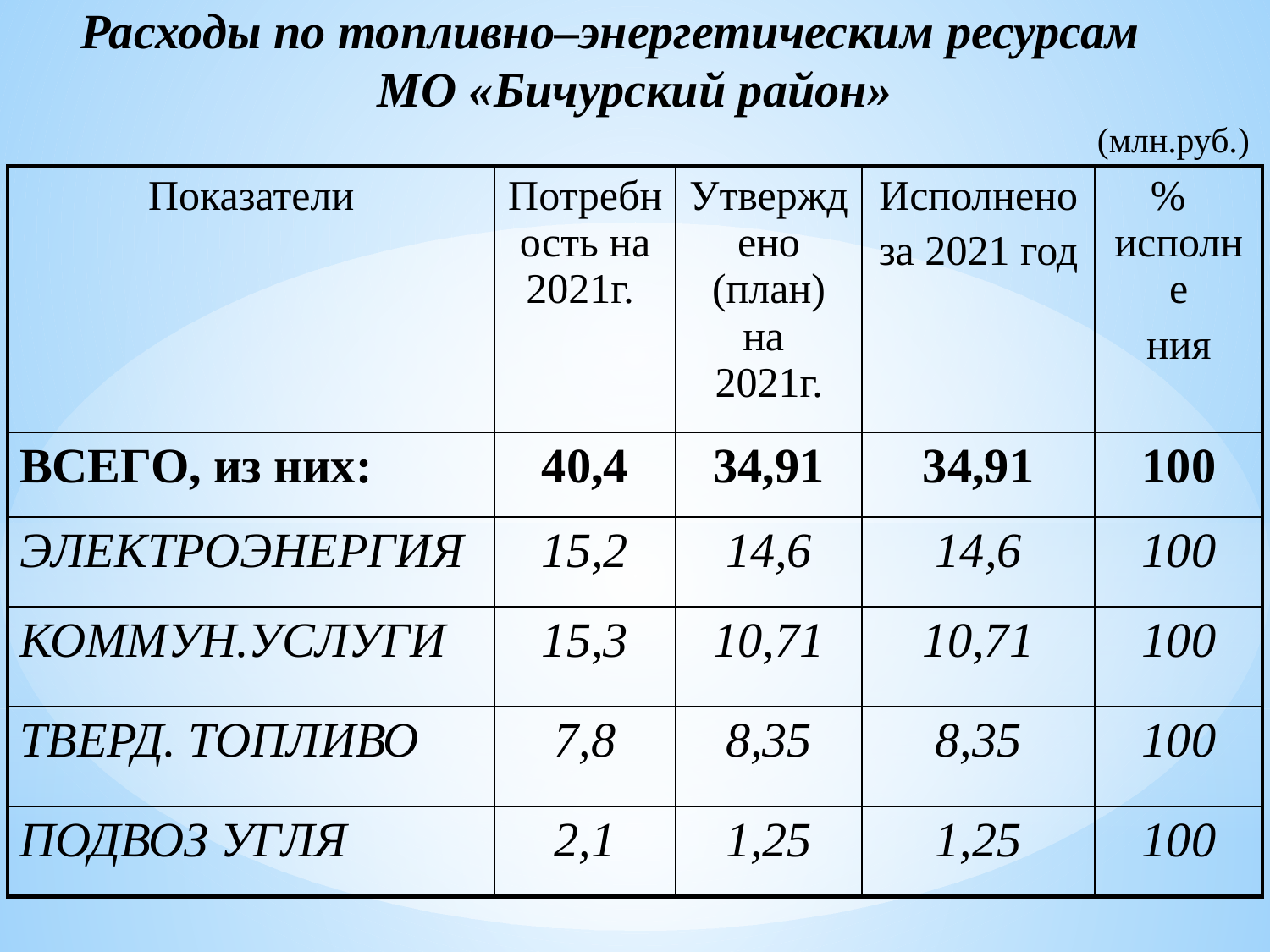

Расходы по топливно–энергетическим ресурсам
МО «Бичурский район»
(млн.руб.)
| Показатели | Потребность на 2021г. | Утверждено (план) на 2021г. | Исполнено за 2021 год | % исполне ния |
| --- | --- | --- | --- | --- |
| ВСЕГО, из них: | 40,4 | 34,91 | 34,91 | 100 |
| ЭЛЕКТРОЭНЕРГИЯ | 15,2 | 14,6 | 14,6 | 100 |
| КОММУН.УСЛУГИ | 15,3 | 10,71 | 10,71 | 100 |
| ТВЕРД. ТОПЛИВО | 7,8 | 8,35 | 8,35 | 100 |
| ПОДВОЗ УГЛЯ | 2,1 | 1,25 | 1,25 | 100 |